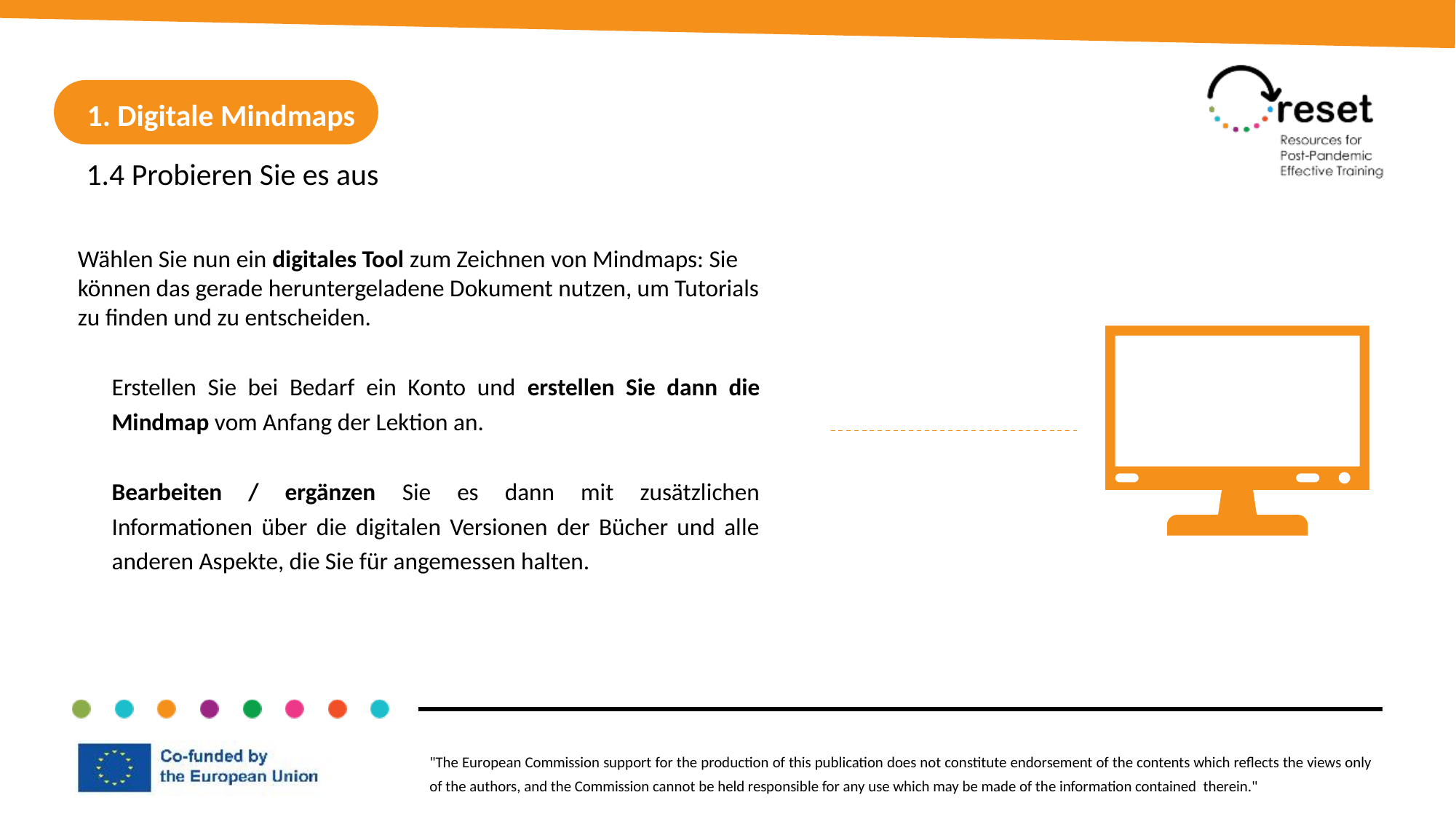

1. Digitale Mindmaps
1.4 Probieren Sie es aus
Wählen Sie nun ein digitales Tool zum Zeichnen von Mindmaps: Sie können das gerade heruntergeladene Dokument nutzen, um Tutorials zu finden und zu entscheiden.

Erstellen Sie bei Bedarf ein Konto und erstellen Sie dann die Mindmap vom Anfang der Lektion an.

Bearbeiten / ergänzen Sie es dann mit zusätzlichen Informationen über die digitalen Versionen der Bücher und alle anderen Aspekte, die Sie für angemessen halten.